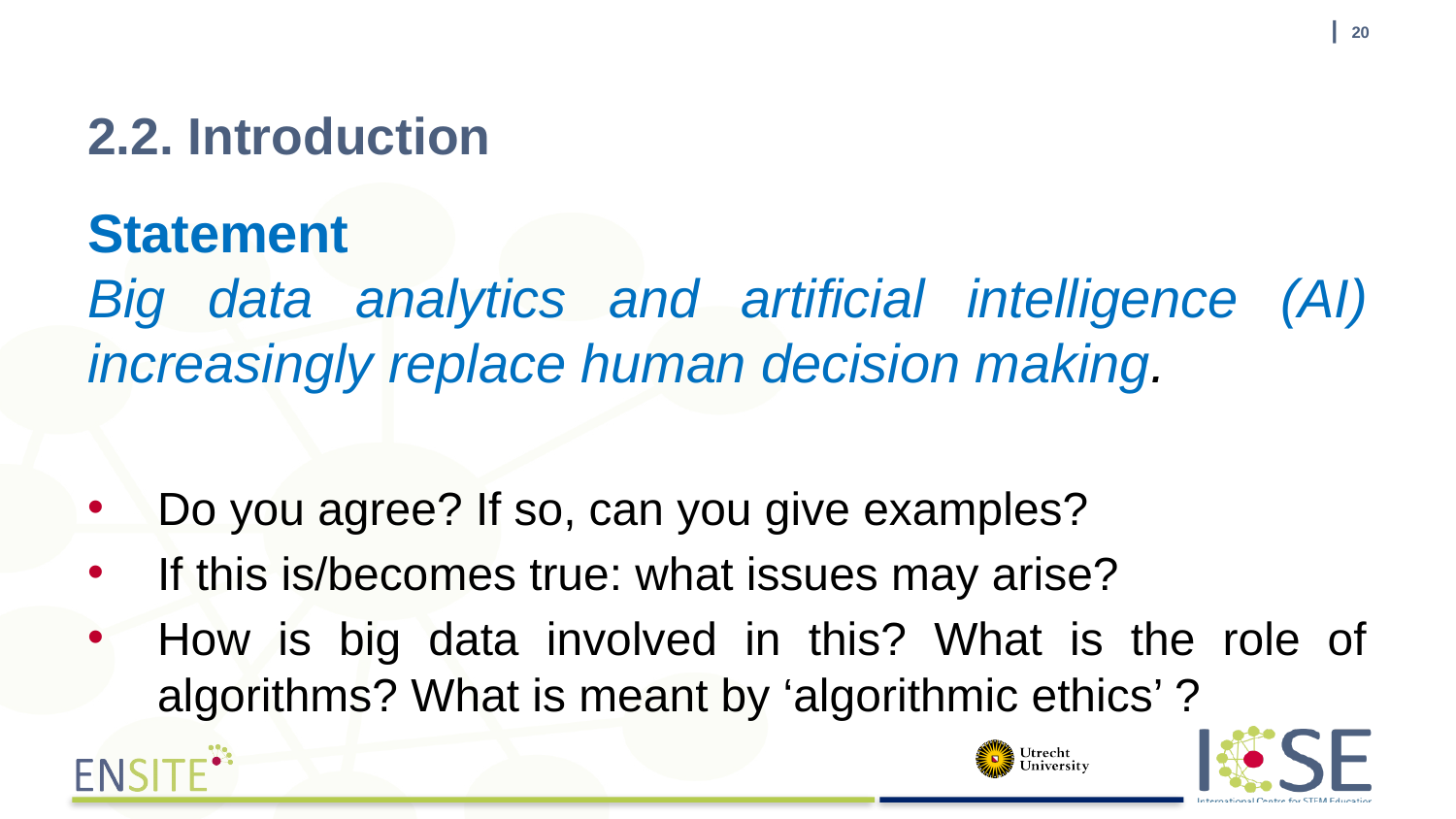

|  20
# 2.2. Introduction
Statement
Big data analytics and artificial intelligence (AI) increasingly replace human decision making.

Do you agree? If so, can you give examples?
If this is/becomes true: what issues may arise?
How is big data involved in this? What is the role of algorithms? What is meant by ‘algorithmic ethics’ ?